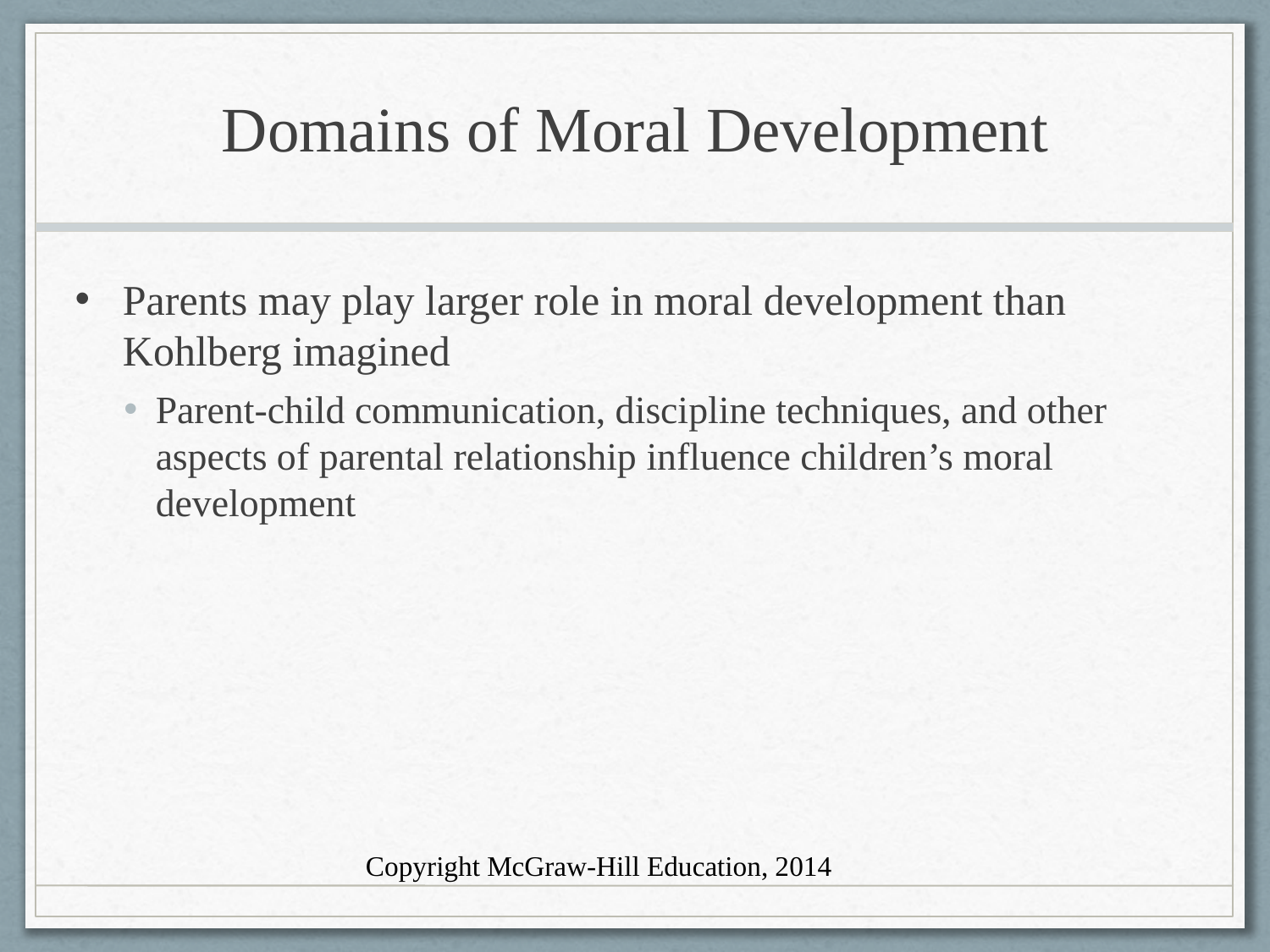

# Domains of Moral Development
Parents may play larger role in moral development than Kohlberg imagined
Parent-child communication, discipline techniques, and other aspects of parental relationship influence children’s moral development
Copyright McGraw-Hill Education, 2014